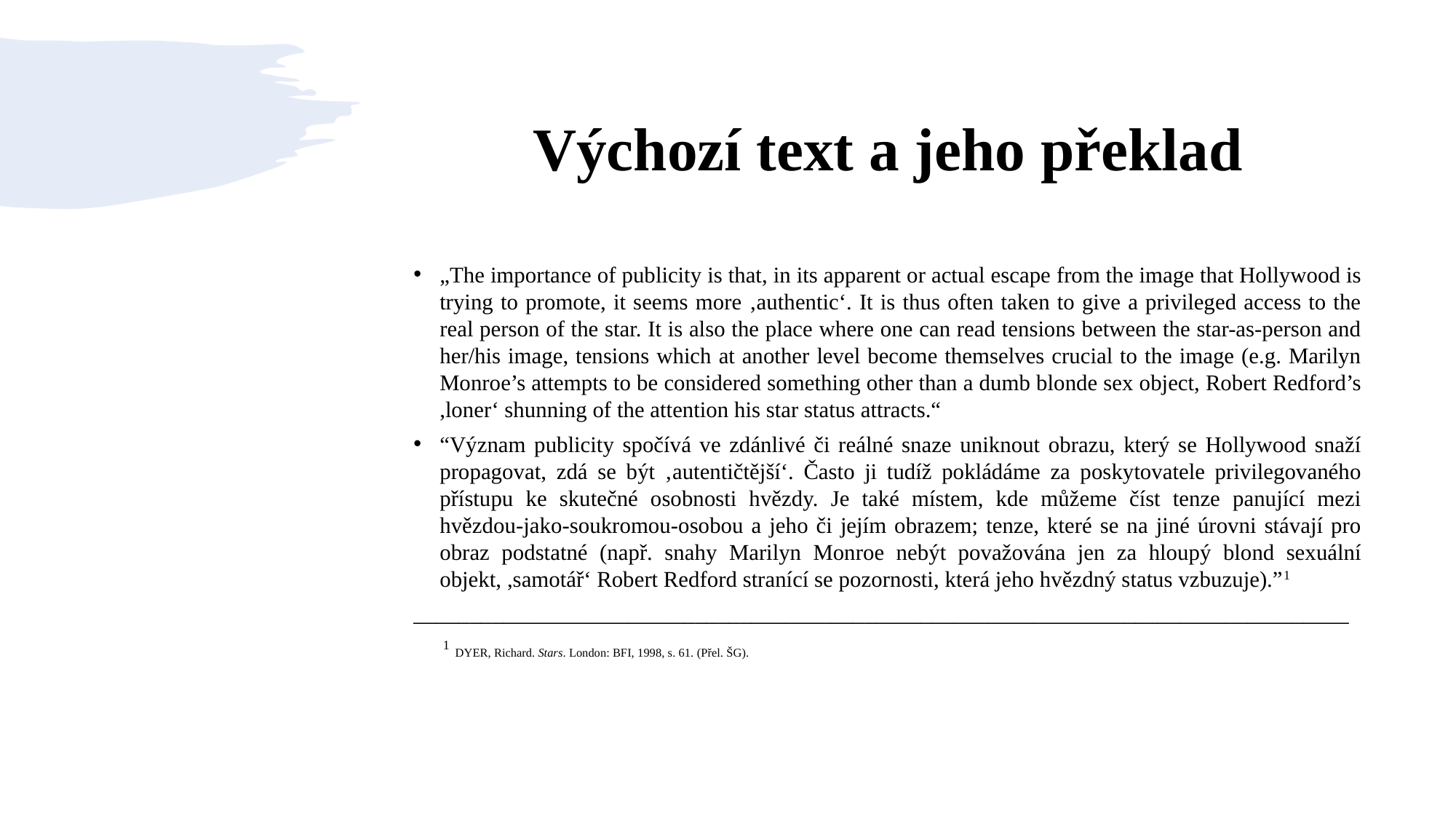

# Výchozí text a jeho překlad
„The importance of publicity is that, in its apparent or actual escape from the image that Hollywood is trying to promote, it seems more ‚authentic‘. It is thus often taken to give a privileged access to the real person of the star. It is also the place where one can read tensions between the star-as-person and her/his image, tensions which at another level become themselves crucial to the image (e.g. Marilyn Monroe’s attempts to be considered something other than a dumb blonde sex object, Robert Redford’s ,loner‘ shunning of the attention his star status attracts.“
“Význam publicity spočívá ve zdánlivé či reálné snaze uniknout obrazu, který se Hollywood snaží propagovat, zdá se být ‚autentičtější‘. Často ji tudíž pokládáme za poskytovatele privilegovaného přístupu ke skutečné osobnosti hvězdy. Je také místem, kde můžeme číst tenze panující mezi hvězdou-jako-soukromou-osobou a jeho či jejím obrazem; tenze, které se na jiné úrovni stávají pro obraz podstatné (např. snahy Marilyn Monroe nebýt považována jen za hloupý blond sexuální objekt, ,samotář‘ Robert Redford stranící se pozornosti, která jeho hvězdný status vzbuzuje).”1
___________________________________________________________________________________
         1 DYER, Richard. Stars. London: BFI, 1998, s. 61. (Přel. ŠG).